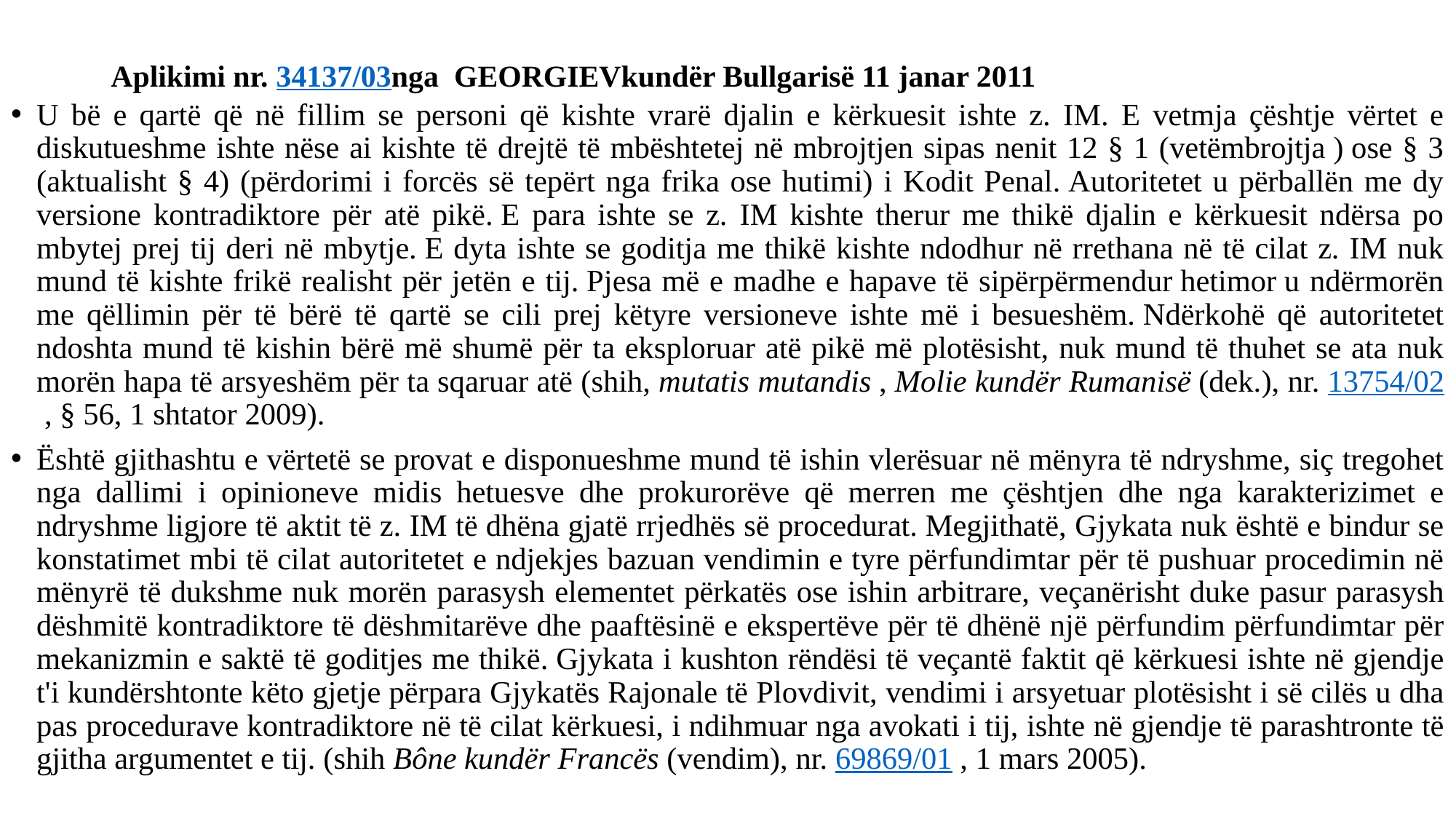

# Aplikimi nr. 34137/03nga  GEORGIEVkundër Bullgarisë 11 janar 2011
U bë e qartë që në fillim se personi që kishte vrarë djalin e kërkuesit ishte z. IM. E vetmja çështje vërtet e diskutueshme ishte nëse ai kishte të drejtë të mbështetej në mbrojtjen sipas nenit 12 § 1 (vetëmbrojtja ) ose § 3 (aktualisht § 4) (përdorimi i forcës së tepërt nga frika ose hutimi) i Kodit Penal. Autoritetet u përballën me dy versione kontradiktore për atë pikë. E para ishte se z. IM kishte therur me thikë djalin e kërkuesit ndërsa po mbytej prej tij deri në mbytje. E dyta ishte se goditja me thikë kishte ndodhur në rrethana në të cilat z. IM nuk mund të kishte frikë realisht për jetën e tij. Pjesa më e madhe e hapave të sipërpërmendur hetimor u ndërmorën me qëllimin për të bërë të qartë se cili prej këtyre versioneve ishte më i besueshëm. Ndërkohë që autoritetet ndoshta mund të kishin bërë më shumë për ta eksploruar atë pikë më plotësisht, nuk mund të thuhet se ata nuk morën hapa të arsyeshëm për ta sqaruar atë (shih, mutatis mutandis , Molie kundër Rumanisë (dek.), nr. 13754/02 , § 56, 1 shtator 2009).
Është gjithashtu e vërtetë se provat e disponueshme mund të ishin vlerësuar në mënyra të ndryshme, siç tregohet nga dallimi i opinioneve midis hetuesve dhe prokurorëve që merren me çështjen dhe nga karakterizimet e ndryshme ligjore të aktit të z. IM të dhëna gjatë rrjedhës së procedurat. Megjithatë, Gjykata nuk është e bindur se konstatimet mbi të cilat autoritetet e ndjekjes bazuan vendimin e tyre përfundimtar për të pushuar procedimin në mënyrë të dukshme nuk morën parasysh elementet përkatës ose ishin arbitrare, veçanërisht duke pasur parasysh dëshmitë kontradiktore të dëshmitarëve dhe paaftësinë e ekspertëve për të dhënë një përfundim përfundimtar për mekanizmin e saktë të goditjes me thikë. Gjykata i kushton rëndësi të veçantë faktit që kërkuesi ishte në gjendje t'i kundërshtonte këto gjetje përpara Gjykatës Rajonale të Plovdivit, vendimi i arsyetuar plotësisht i së cilës u dha pas procedurave kontradiktore në të cilat kërkuesi, i ndihmuar nga avokati i tij, ishte në gjendje të parashtronte të gjitha argumentet e tij. (shih Bône kundër Francës (vendim), nr. 69869/01 , 1 mars 2005).